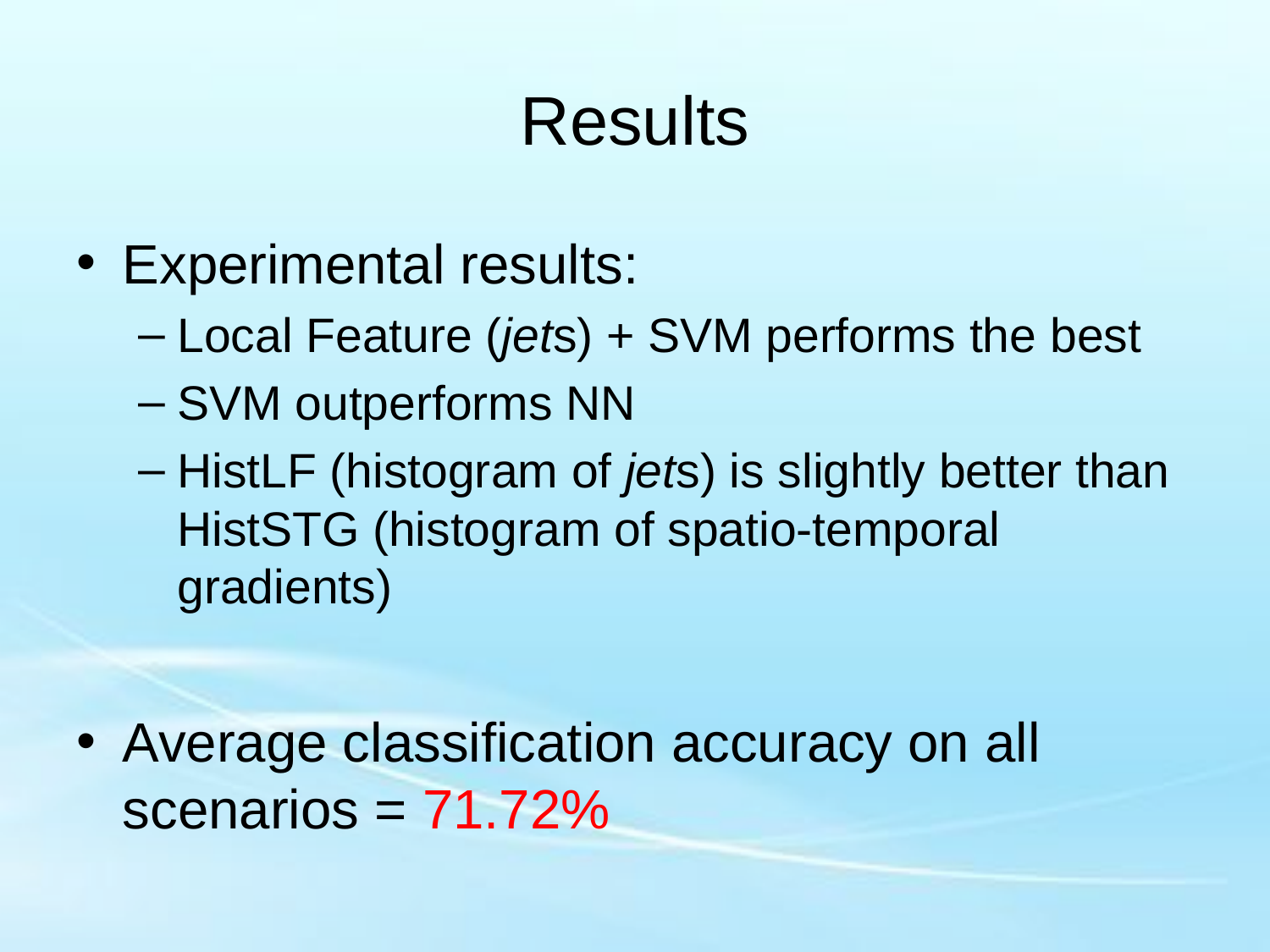

# Results
Experimental results:
Local Feature (jets) + SVM performs the best
SVM outperforms NN
HistLF (histogram of jets) is slightly better than HistSTG (histogram of spatio-temporal gradients)

Average classification accuracy on all scenarios = 71.72%